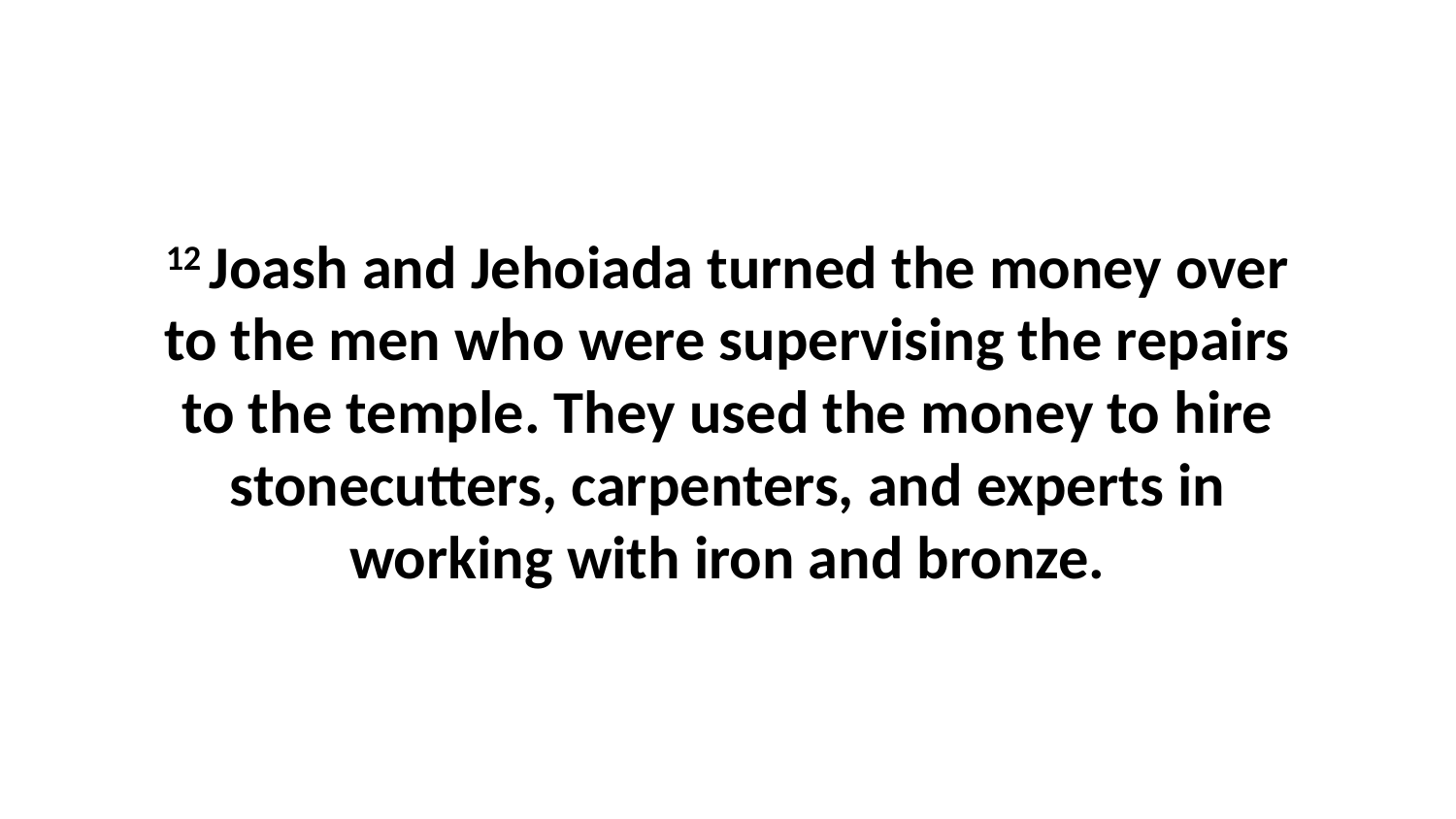

12 Joash and Jehoiada turned the money over to the men who were supervising the repairs to the temple. They used the money to hire stonecutters, carpenters, and experts in working with iron and bronze.